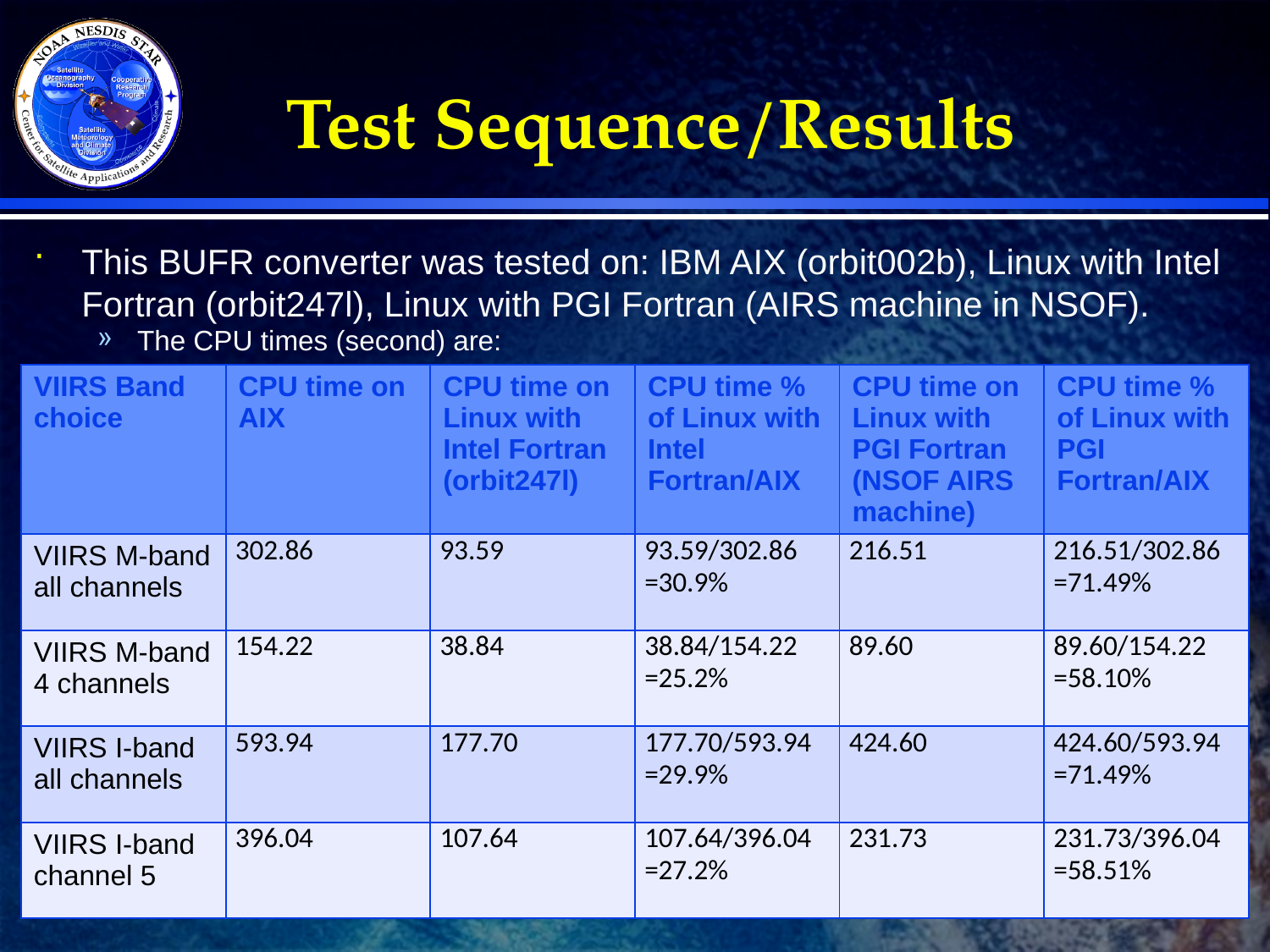

# Test Sequence/Results
This BUFR converter was tested on: IBM AIX (orbit002b), Linux with Intel Fortran (orbit247l), Linux with PGI Fortran (AIRS machine in NSOF).
The CPU times (second) are:

| VIIRS Band choice | CPU time on AIX | CPU time on Linux with Intel Fortran (orbit247l) | CPU time % of Linux with Intel Fortran/AIX | CPU time on Linux with PGI Fortran (NSOF AIRS machine) | CPU time % of Linux with PGI Fortran/AIX |
| --- | --- | --- | --- | --- | --- |
| VIIRS M-band all channels | 302.86 | 93.59 | 93.59/302.86 =30.9% | 216.51 | 216.51/302.86 =71.49% |
| VIIRS M-band 4 channels | 154.22 | 38.84 | 38.84/154.22 =25.2% | 89.60 | 89.60/154.22 =58.10% |
| VIIRS I-band all channels | 593.94 | 177.70 | 177.70/593.94 =29.9% | 424.60 | 424.60/593.94 =71.49% |
| VIIRS I-band channel 5 | 396.04 | 107.64 | 107.64/396.04 =27.2% | 231.73 | 231.73/396.04 =58.51% |
131